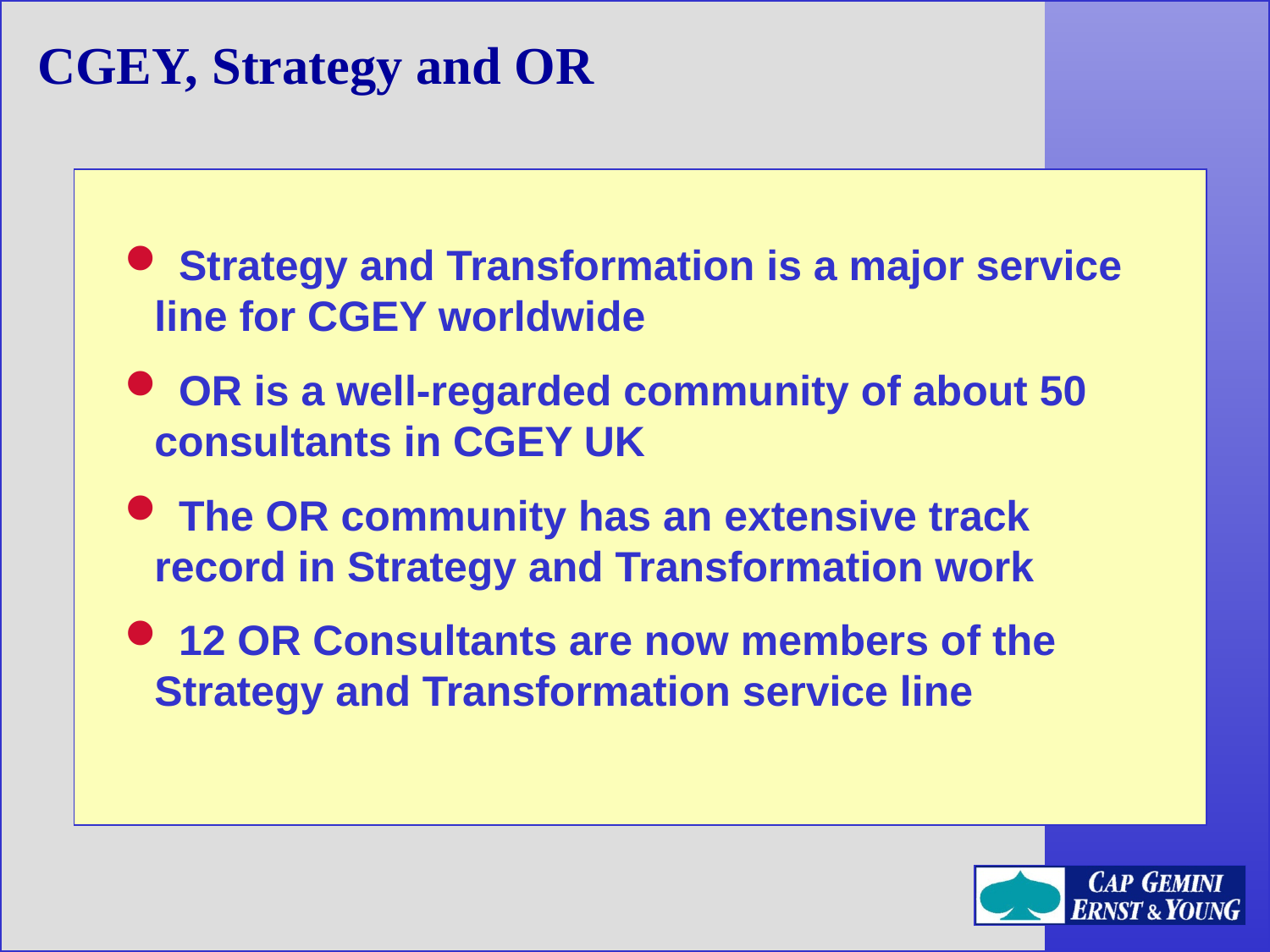

CGEY, Strategy and OR

 Strategy and Transformation is a major service line for CGEY worldwide
 OR is a well-regarded community of about 50 consultants in CGEY UK
 The OR community has an extensive track record in Strategy and Transformation work
 12 OR Consultants are now members of the Strategy and Transformation service line